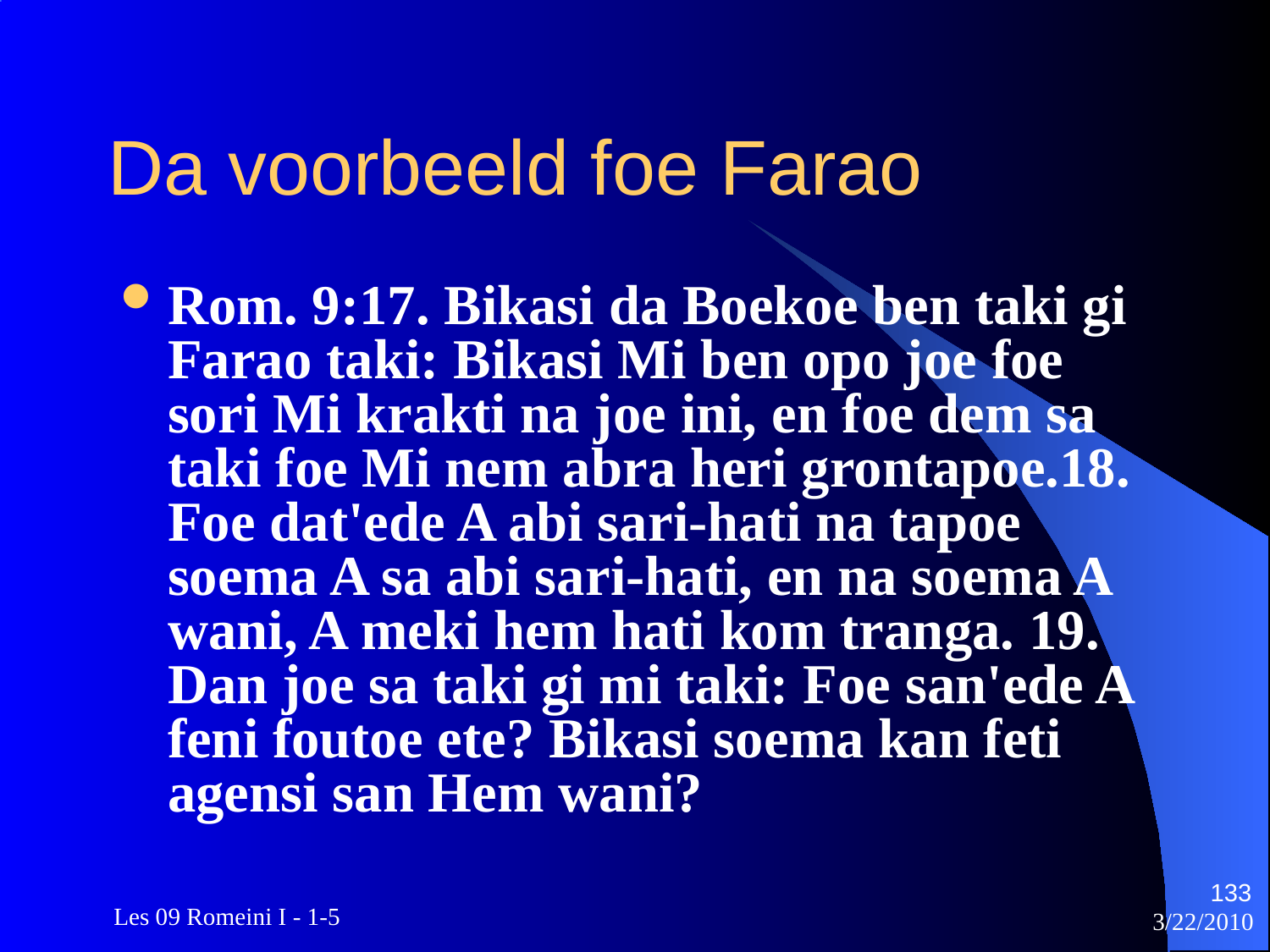

# Da voorbeeld foe Farao
Rom. 9:17. Bikasi da Boekoe ben taki gi Farao taki: Bikasi Mi ben opo joe foe sori Mi krakti na joe ini, en foe dem sa taki foe Mi nem abra heri grontapoe.18. Foe dat'ede A abi sari-hati na tapoe soema A sa abi sari-hati, en na soema A wani, A meki hem hati kom tranga. 19. Dan joe sa taki gi mi taki: Foe san'ede A feni foutoe ete? Bikasi soema kan feti agensi san Hem wani?
133
 Les 09 Romeini I - 1-5
3/22/2010